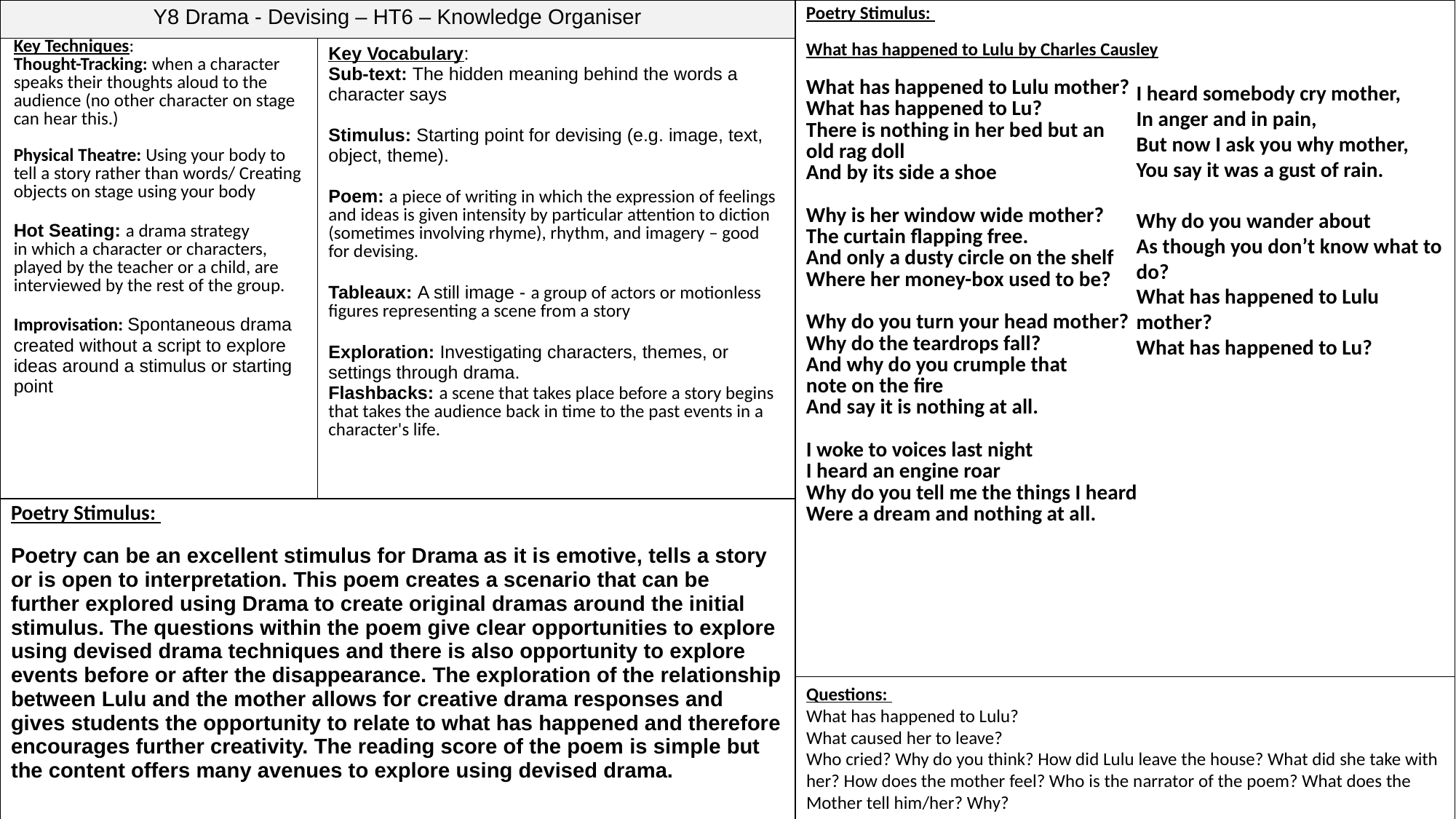

| Y8 Drama - Devising – HT6 – Knowledge Organiser |  | Poetry Stimulus: What has happened to Lulu by Charles Causley   What has happened to Lulu mother? What has happened to Lu? There is nothing in her bed but an old rag doll And by its side a shoe   Why is her window wide mother? The curtain flapping free. And only a dusty circle on the shelf Where her money-box used to be?   Why do you turn your head mother? Why do the teardrops fall? And why do you crumple that note on the fire And say it is nothing at all.   I woke to voices last night I heard an engine roar Why do you tell me the things I heard Were a dream and nothing at all. |
| --- | --- | --- |
| Key Techniques: Thought-Tracking: when a character speaks their thoughts aloud to the audience (no other character on stage can hear this.) Physical Theatre: Using your body to tell a story rather than words/ Creating objects on stage using your body Hot Seating: a drama strategy in which a character or characters, played by the teacher or a child, are interviewed by the rest of the group. Improvisation: Spontaneous drama created without a script to explore ideas around a stimulus or starting point | Key Vocabulary: Sub-text: The hidden meaning behind the words a character says Stimulus: Starting point for devising (e.g. image, text, object, theme). Poem: a piece of writing in which the expression of feelings and ideas is given intensity by particular attention to diction (sometimes involving rhyme), rhythm, and imagery – good for devising. Tableaux: A still image - a group of actors or motionless figures representing a scene from a story Exploration: Investigating characters, themes, or settings through drama. Flashbacks: a scene that takes place before a story begins that takes the audience back in time to the past events in a character's life. |  |
| Poetry Stimulus: Poetry can be an excellent stimulus for Drama as it is emotive, tells a story or is open to interpretation. This poem creates a scenario that can be further explored using Drama to create original dramas around the initial stimulus. The questions within the poem give clear opportunities to explore using devised drama techniques and there is also opportunity to explore events before or after the disappearance. The exploration of the relationship between Lulu and the mother allows for creative drama responses and gives students the opportunity to relate to what has happened and therefore encourages further creativity. The reading score of the poem is simple but the content offers many avenues to explore using devised drama. |  |  |
I heard somebody cry mother,
In anger and in pain,
But now I ask you why mother,
You say it was a gust of rain.

Why do you wander about
As though you don’t know what to do?
What has happened to Lulu mother?
What has happened to Lu?
Questions:
What has happened to Lulu?
What caused her to leave?
Who cried? Why do you think? How did Lulu leave the house? What did she take with her? How does the mother feel? Who is the narrator of the poem? What does the Mother tell him/her? Why?